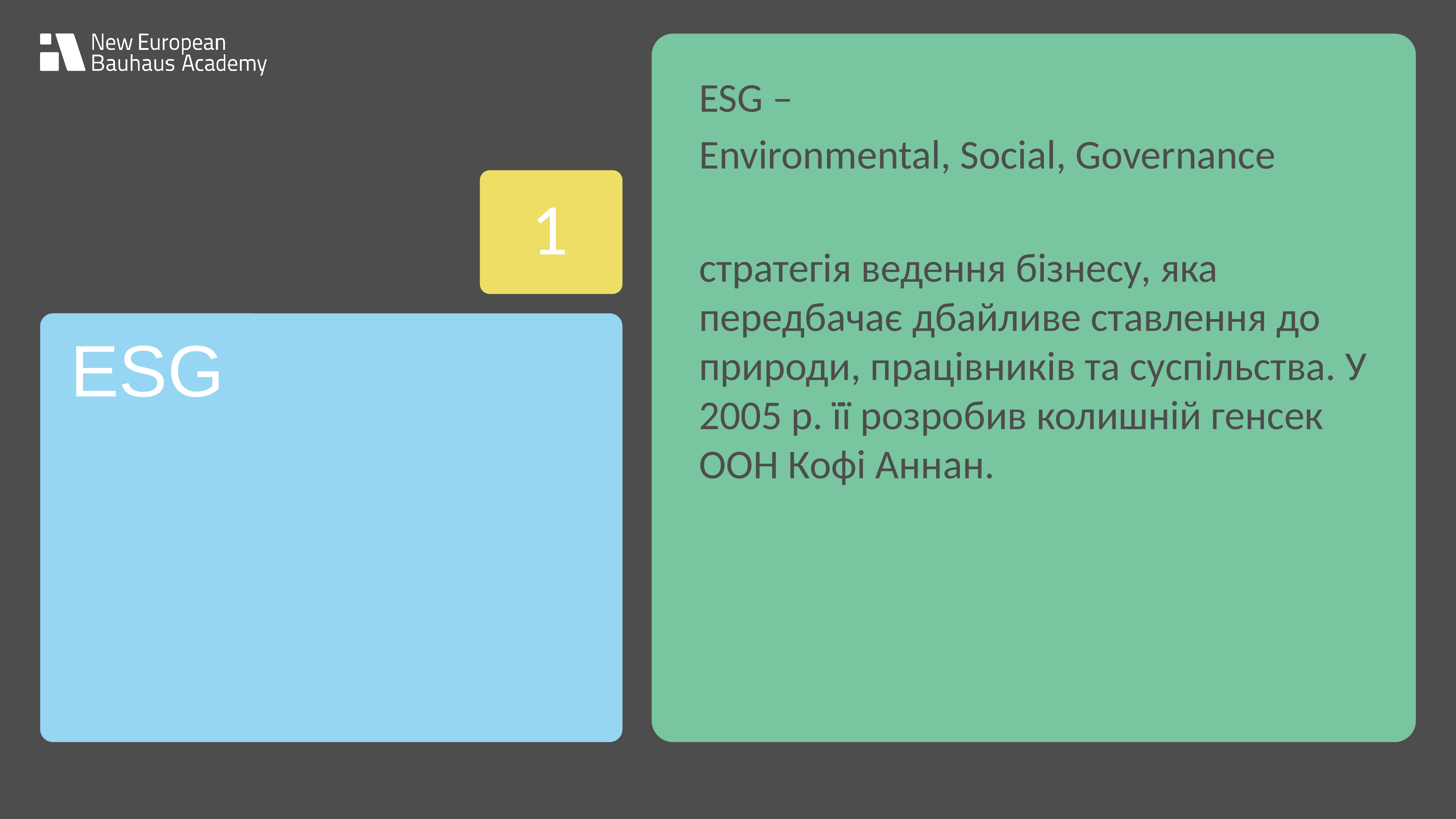

ESG –
Environmental, Social, Governance

стратегія ведення бізнесу, яка передбачає дбайливе ставлення до природи, працівників та суспільства. У 2005 р. її розробив колишній генсек ООН Кофі Аннан.
1
ESG